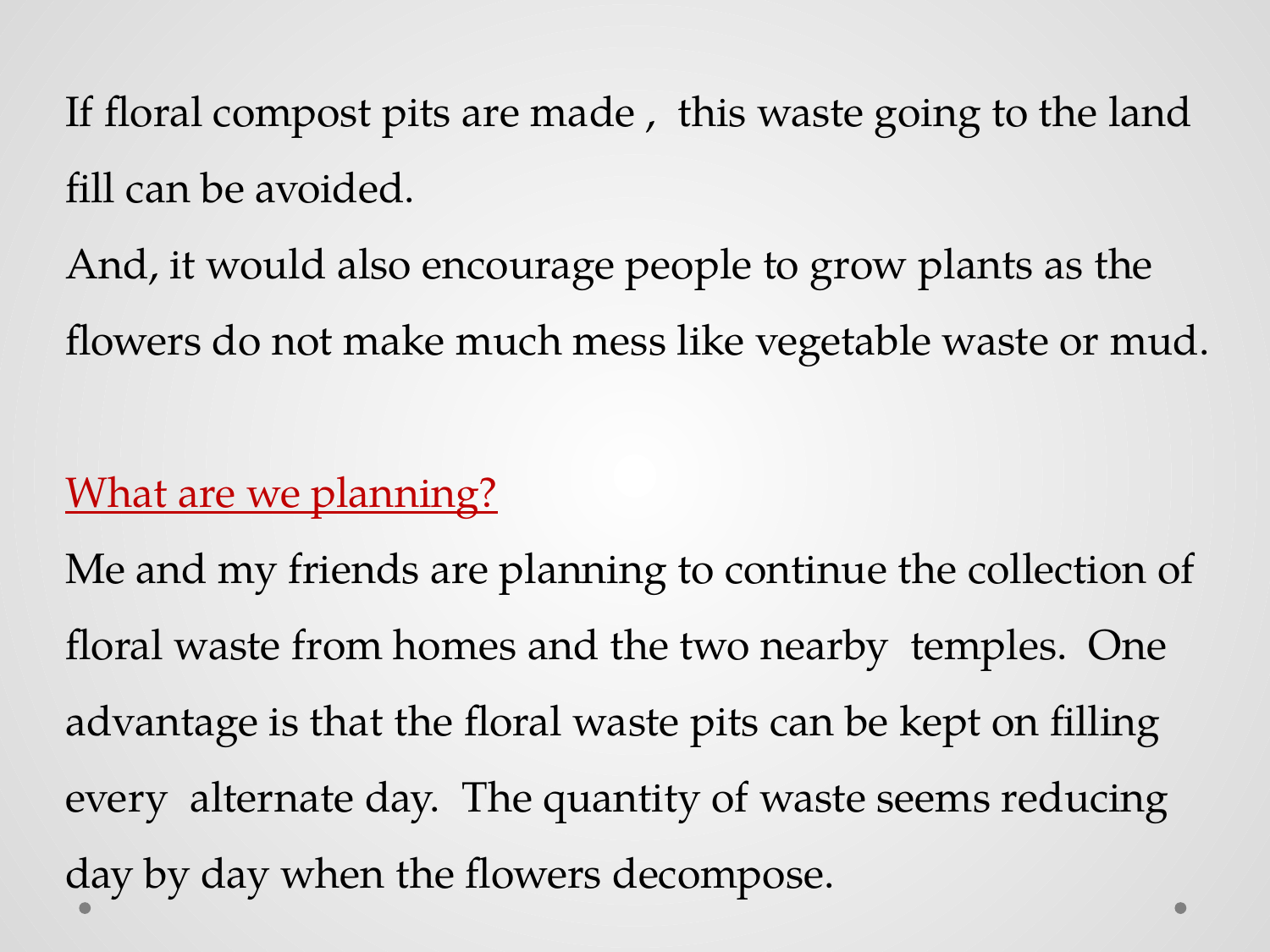

If floral compost pits are made ,  this waste going to the land fill can be avoided.
And, it would also encourage people to grow plants as the flowers do not make much mess like vegetable waste or mud.
What are we planning?
Me and my friends are planning to continue the collection of floral waste from homes and the two nearby  temples.  One advantage is that the floral waste pits can be kept on filling every  alternate day.  The quantity of waste seems reducing day by day when the flowers decompose.